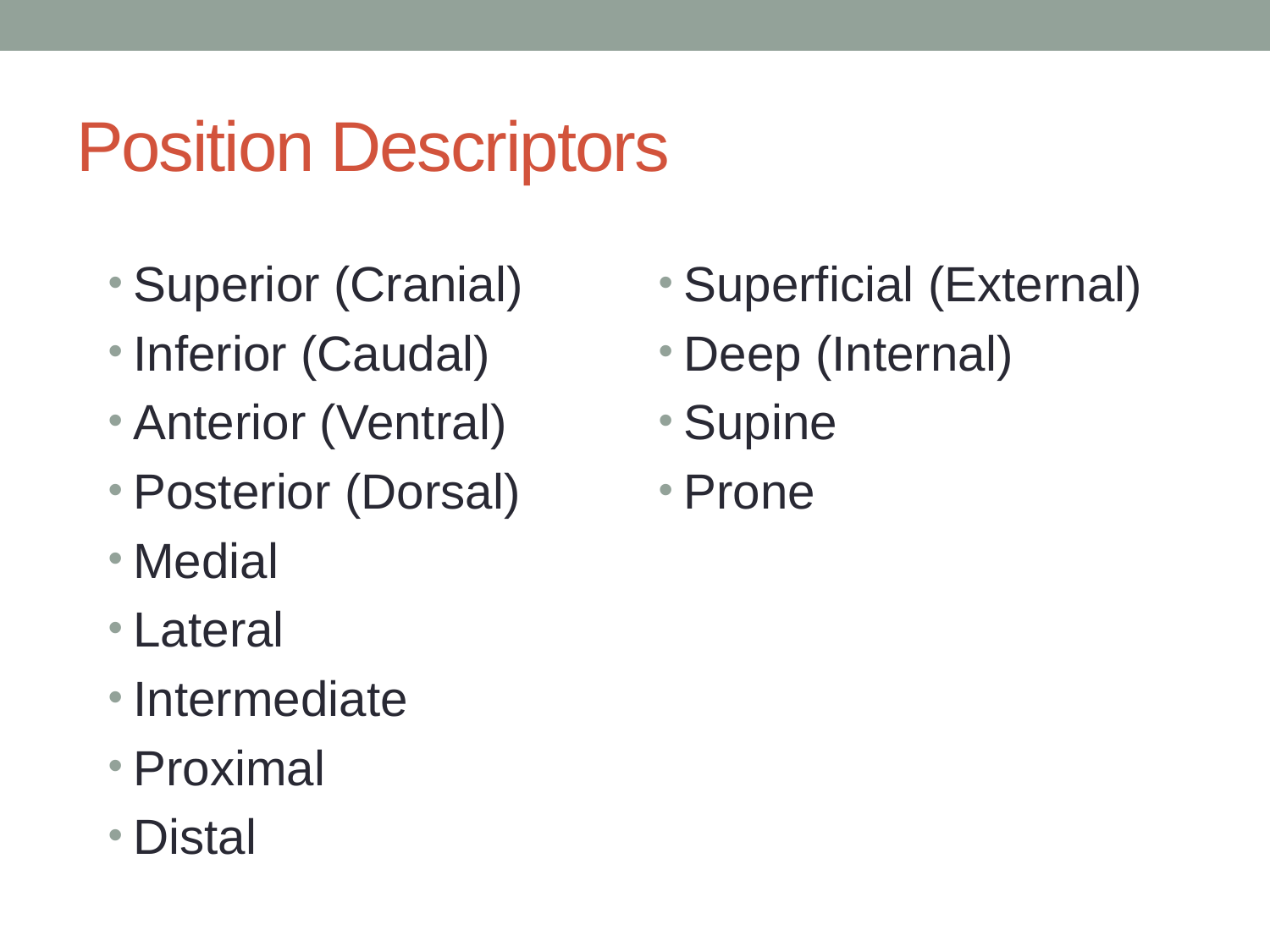

# Position Descriptors
Superior (Cranial)
Inferior (Caudal)
Anterior (Ventral)
Posterior (Dorsal)
Medial
Lateral
Intermediate
Proximal
Distal
Superficial (External)
Deep (Internal)
Supine
Prone